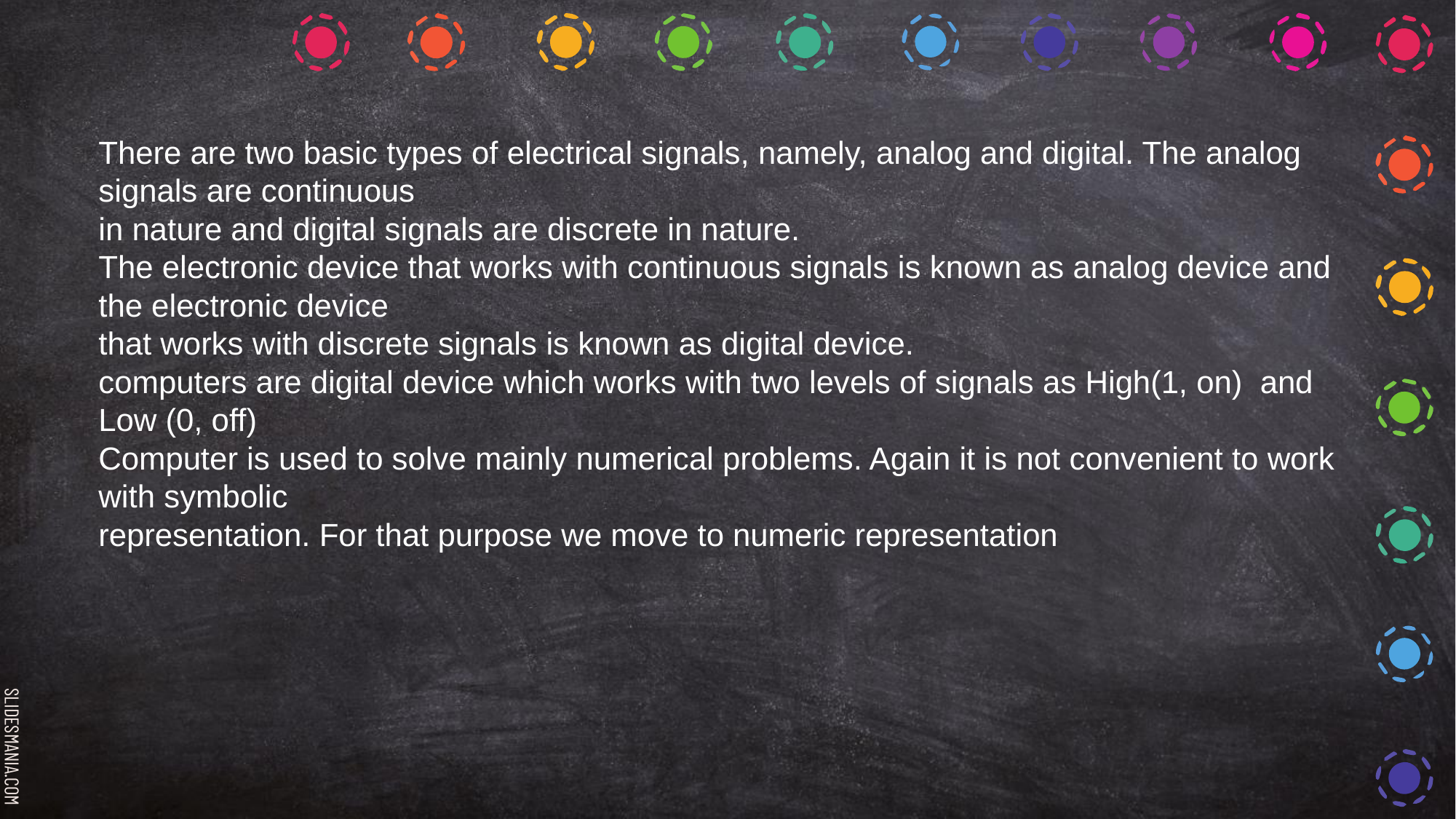

There are two basic types of electrical signals, namely, analog and digital. The analog signals are continuous
in nature and digital signals are discrete in nature.
The electronic device that works with continuous signals is known as analog device and the electronic device
that works with discrete signals is known as digital device.
computers are digital device which works with two levels of signals as High(1, on)  and Low (0, off)
Computer is used to solve mainly numerical problems. Again it is not convenient to work with symbolic
representation. For that purpose we move to numeric representation